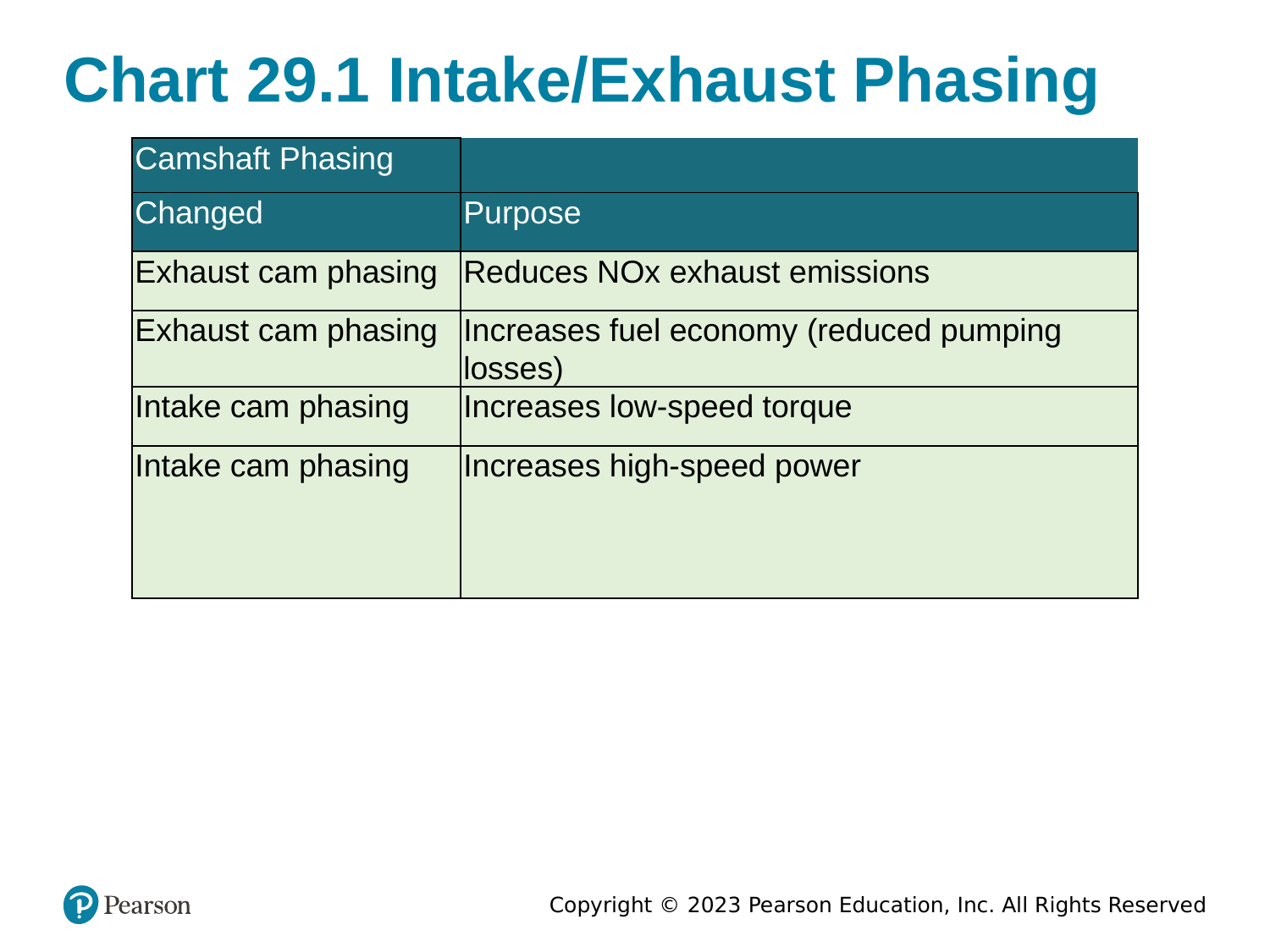

# Chart 29.1 Intake/Exhaust Phasing
| Camshaft Phasing |  |
| --- | --- |
| Changed | Purpose |
| Exhaust cam phasing | Reduces NOx exhaust emissions |
| Exhaust cam phasing | Increases fuel economy (reduced pumping losses) |
| Intake cam phasing | Increases low-speed torque |
| Intake cam phasing | Increases high-speed power |